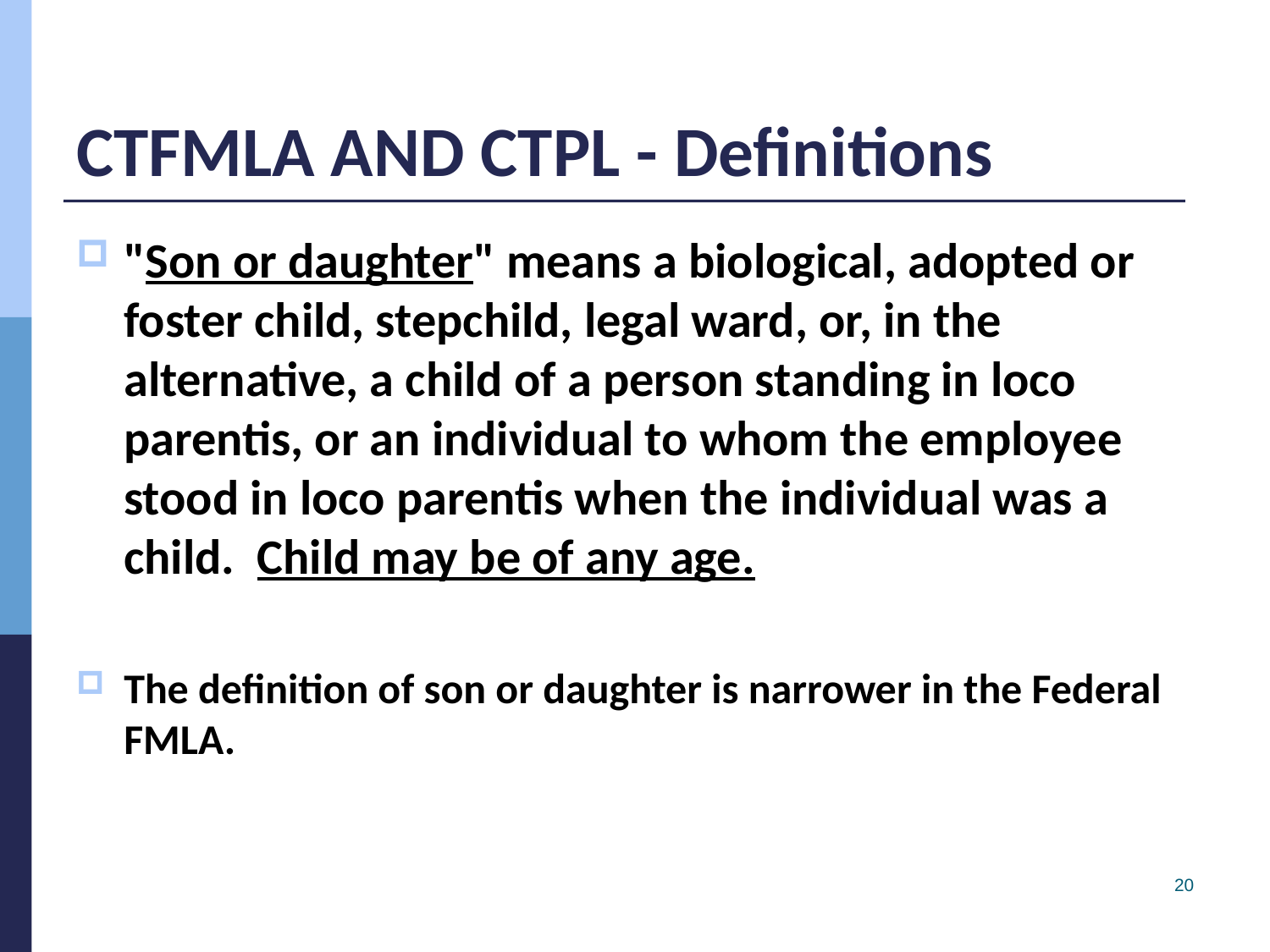

# CTFMLA AND CTPL - Definitions
"Son or daughter" means a biological, adopted or foster child, stepchild, legal ward, or, in the alternative, a child of a person standing in loco parentis, or an individual to whom the employee stood in loco parentis when the individual was a child.  Child may be of any age.

The definition of son or daughter is narrower in the Federal FMLA.
20